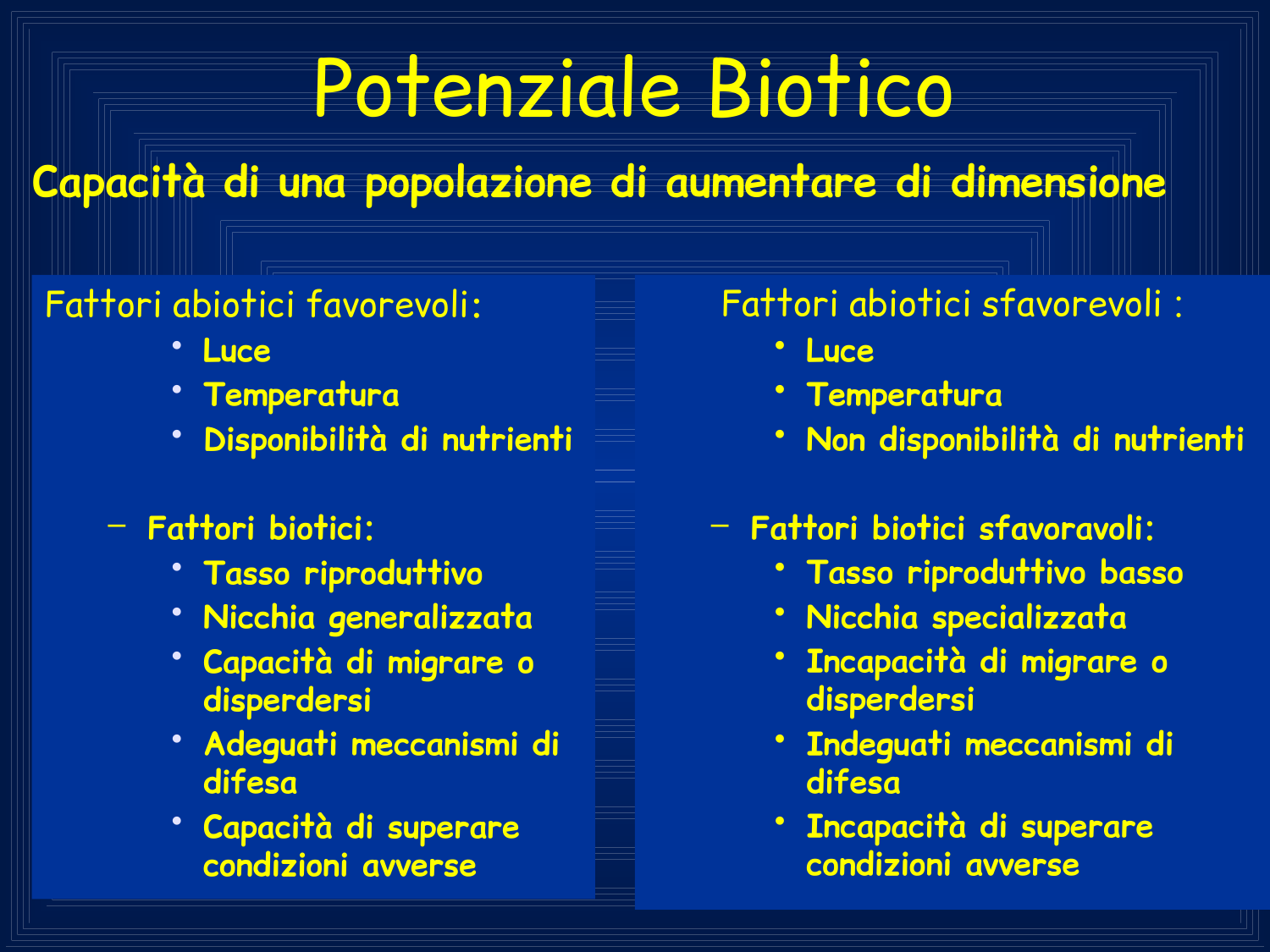

# Potenziale Biotico
Capacità di una popolazione di aumentare di dimensione
Fattori abiotici favorevoli:
Luce
Temperatura
Disponibilità di nutrienti

Fattori biotici:
Tasso riproduttivo
Nicchia generalizzata
Capacità di migrare o disperdersi
Adeguati meccanismi di difesa
Capacità di superare condizioni avverse
Fattori abiotici sfavorevoli :
Luce
Temperatura
Non disponibilità di nutrienti

Fattori biotici sfavoravoli:
Tasso riproduttivo basso
Nicchia specializzata
Incapacità di migrare o disperdersi
Indeguati meccanismi di difesa
Incapacità di superare condizioni avverse